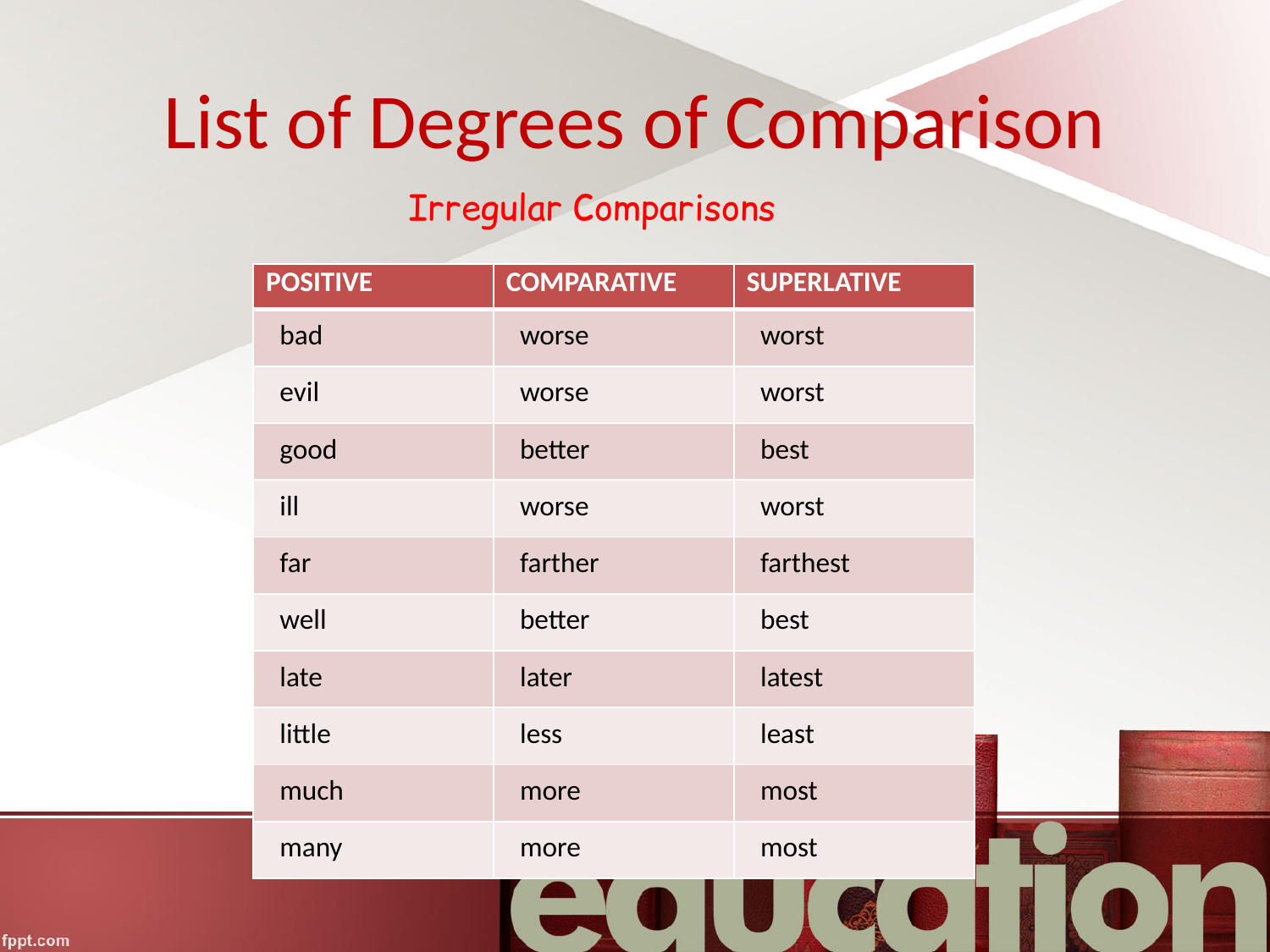

# List of Degrees of Comparison
Irregular Comparisons
| POSITIVE | COMPARATIVE | SUPERLATIVE |
| --- | --- | --- |
| bad | worse | worst |
| evil | worse | worst |
| good | better | best |
| ill | worse | worst |
| far | farther | farthest |
| well | better | best |
| late | later | latest |
| little | less | least |
| much | more | most |
| many | more | most |